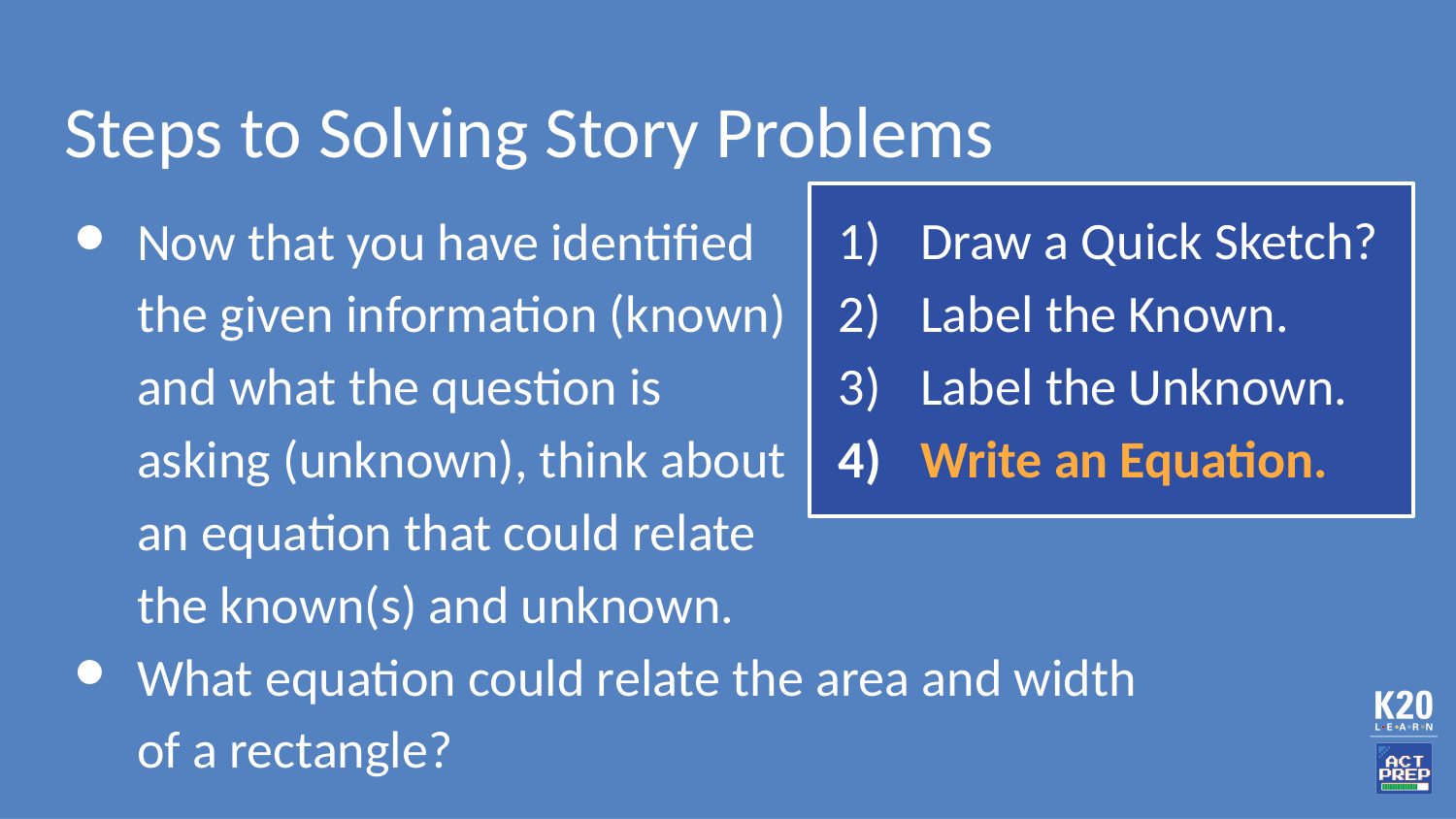

# Steps to Solving Story Problems
Now that you have identified
the given information (known)
and what the question is
asking (unknown), think about
an equation that could relate
the known(s) and unknown.
What equation could relate the area and width
of a rectangle?

Draw a Quick Sketch?
Label the Known.
Label the Unknown.
Write an Equation.